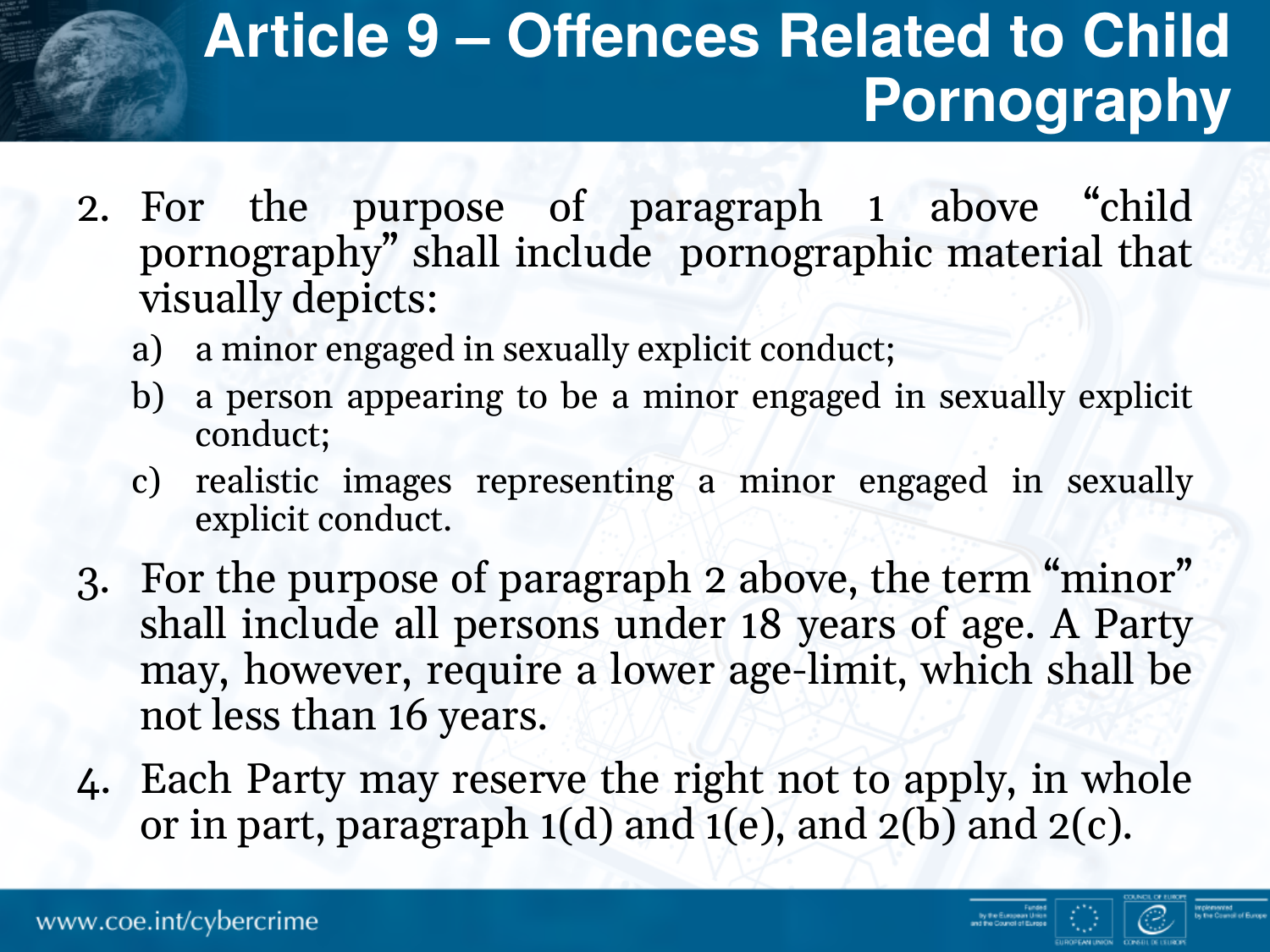

Article 9 – Offences Related to Child Pornography
For the purpose of paragraph 1 above “child pornography” shall include  pornographic material that visually depicts:
a minor engaged in sexually explicit conduct;
a person appearing to be a minor engaged in sexually explicit conduct;
realistic images representing a minor engaged in sexually explicit conduct.
For the purpose of paragraph 2 above, the term “minor” shall include all persons under 18 years of age. A Party may, however, require a lower age-limit, which shall be not less than 16 years.
Each Party may reserve the right not to apply, in whole or in part, paragraph 1(d) and 1(e), and 2(b) and 2(c).